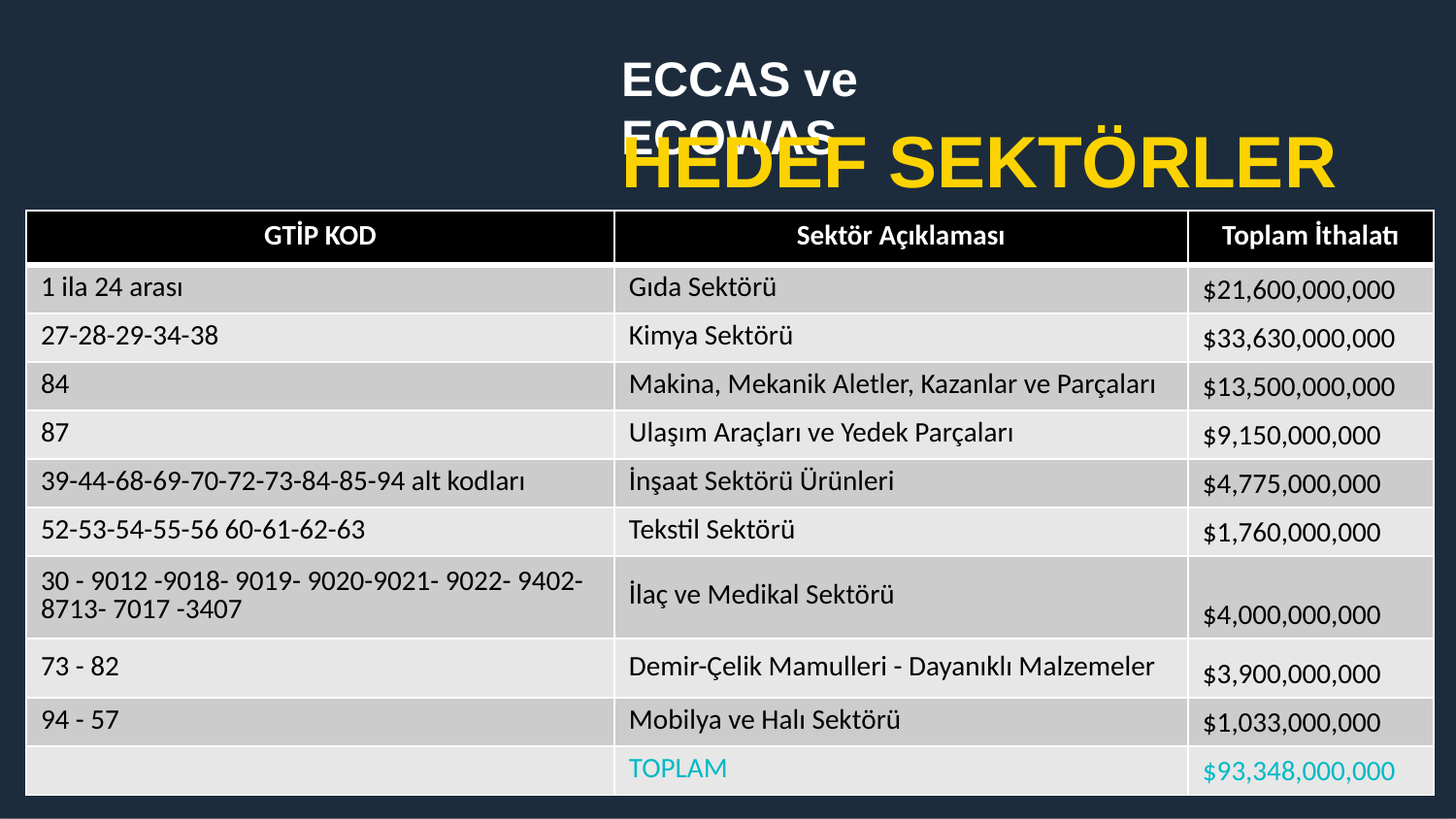

ECCAS ve ECOWAS

HEDEF SEKTÖRLER PAZAR BÜYÜKLÜĞÜ
| GTİP KOD | Sektör Açıklaması | Toplam İthalatı |
| --- | --- | --- |
| 1 ila 24 arası | Gıda Sektörü | $21,600,000,000 |
| 27-28-29-34-38 | Kimya Sektörü | $33,630,000,000 |
| 84 | Makina, Mekanik Aletler, Kazanlar ve Parçaları | $13,500,000,000 |
| 87 | Ulaşım Araçları ve Yedek Parçaları | $9,150,000,000 |
| 39-44-68-69-70-72-73-84-85-94 alt kodları | İnşaat Sektörü Ürünleri | $4,775,000,000 |
| 52-53-54-55-56 60-61-62-63 | Tekstil Sektörü | $1,760,000,000 |
| 30 - 9012 -9018- 9019- 9020-9021- 9022- 9402-8713- 7017 -3407 | İlaç ve Medikal Sektörü | $4,000,000,000 |
| 73 - 82 | Demir-Çelik Mamulleri - Dayanıklı Malzemeler | $3,900,000,000 |
| 94 - 57 | Mobilya ve Halı Sektörü | $1,033,000,000 |
|  | TOPLAM | $93,348,000,000 |